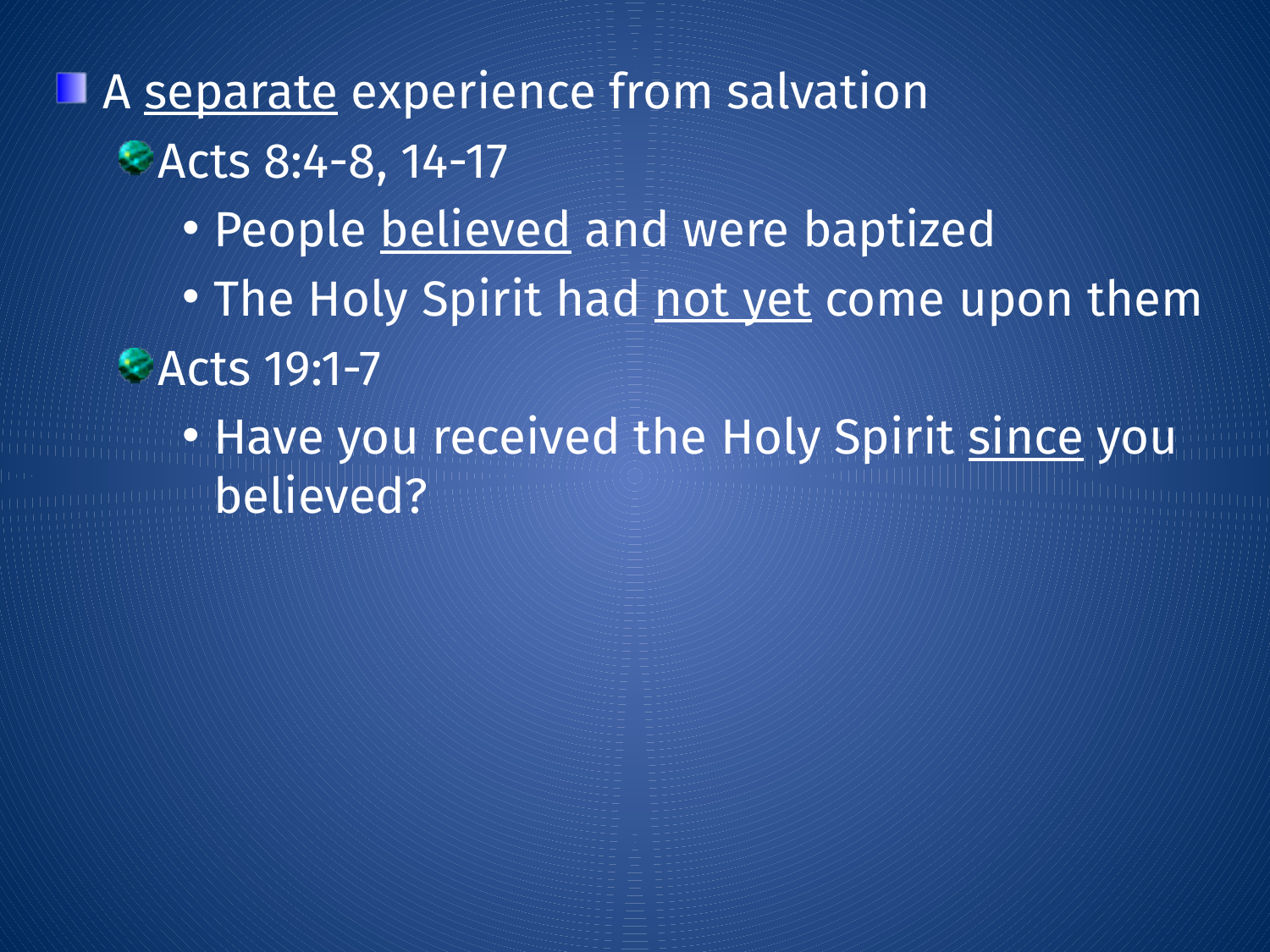

A separate experience from salvation
Acts 8:4-8, 14-17
People believed and were baptized
The Holy Spirit had not yet come upon them
Acts 19:1-7
Have you received the Holy Spirit since you believed?